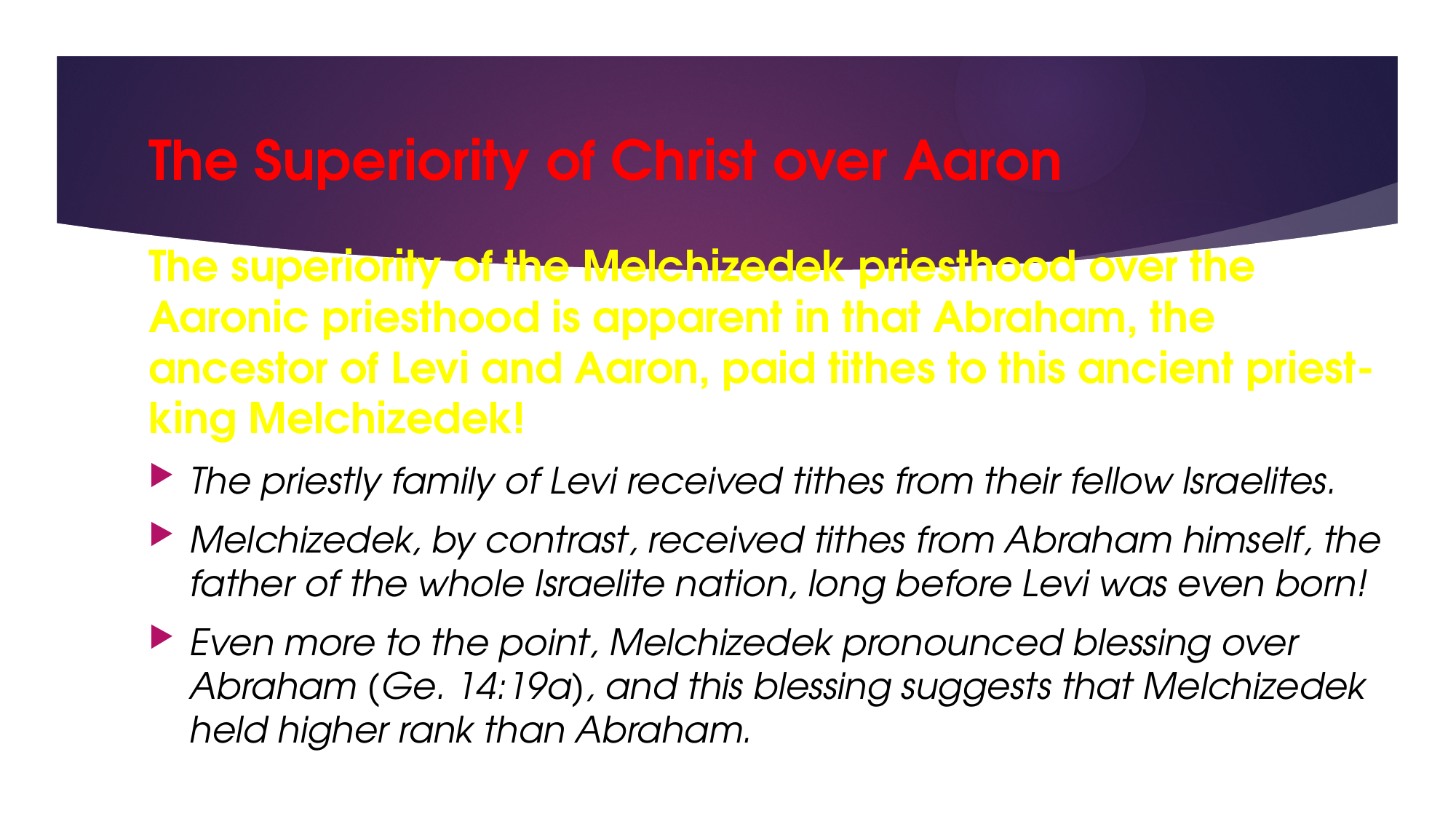

# The Superiority of Christ over Aaron
The superiority of the Melchizedek priesthood over the Aaronic priesthood is apparent in that Abraham, the ancestor of Levi and Aaron, paid tithes to this ancient priest-king Melchizedek!
The priestly family of Levi received tithes from their fellow Israelites.
Melchizedek, by contrast, received tithes from Abraham himself, the father of the whole Israelite nation, long before Levi was even born!
Even more to the point, Melchizedek pronounced blessing over Abraham (Ge. 14:19a), and this blessing suggests that Melchizedek held higher rank than Abraham.